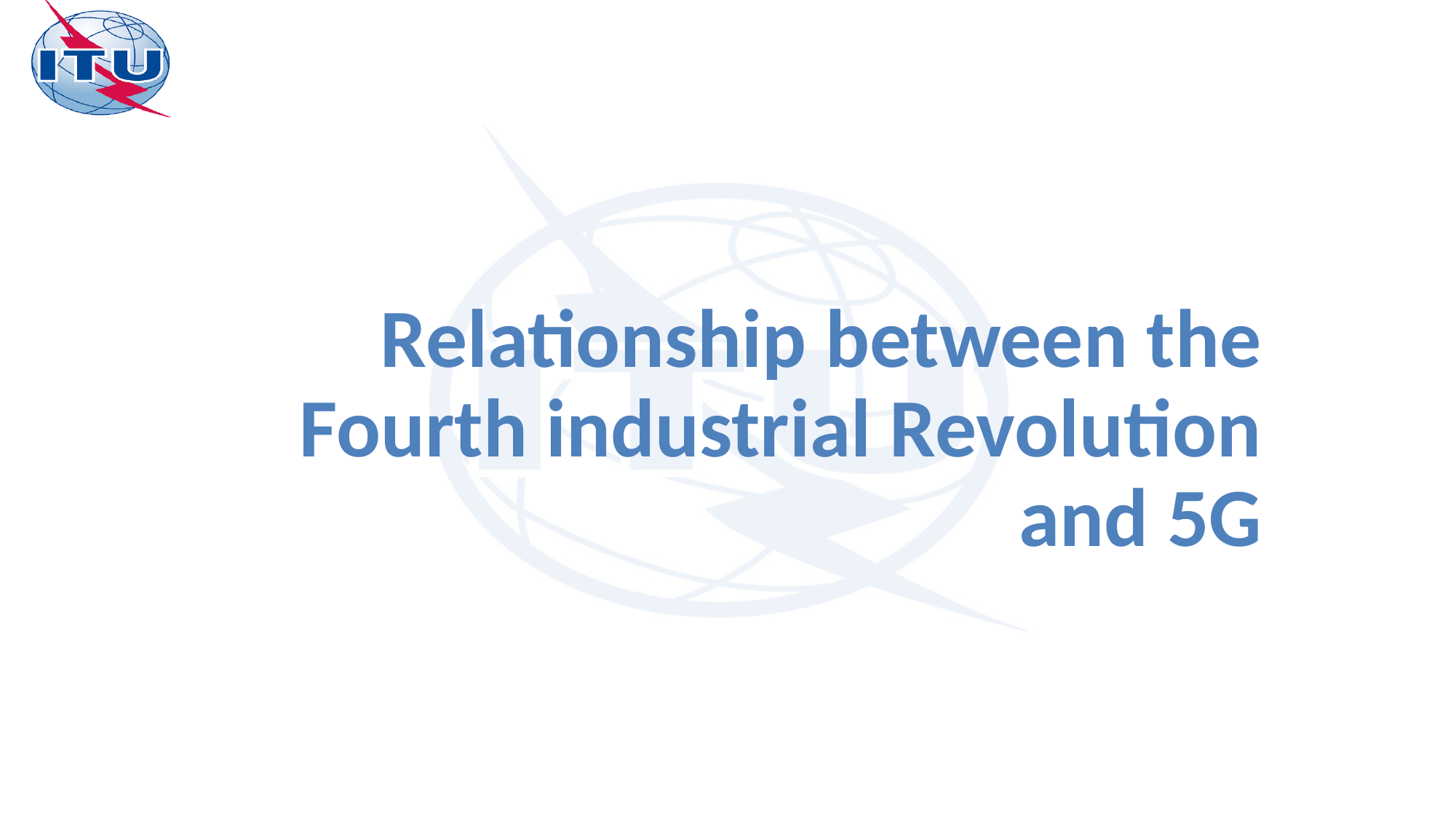

# Relationship between the Fourth industrial Revolution and 5G